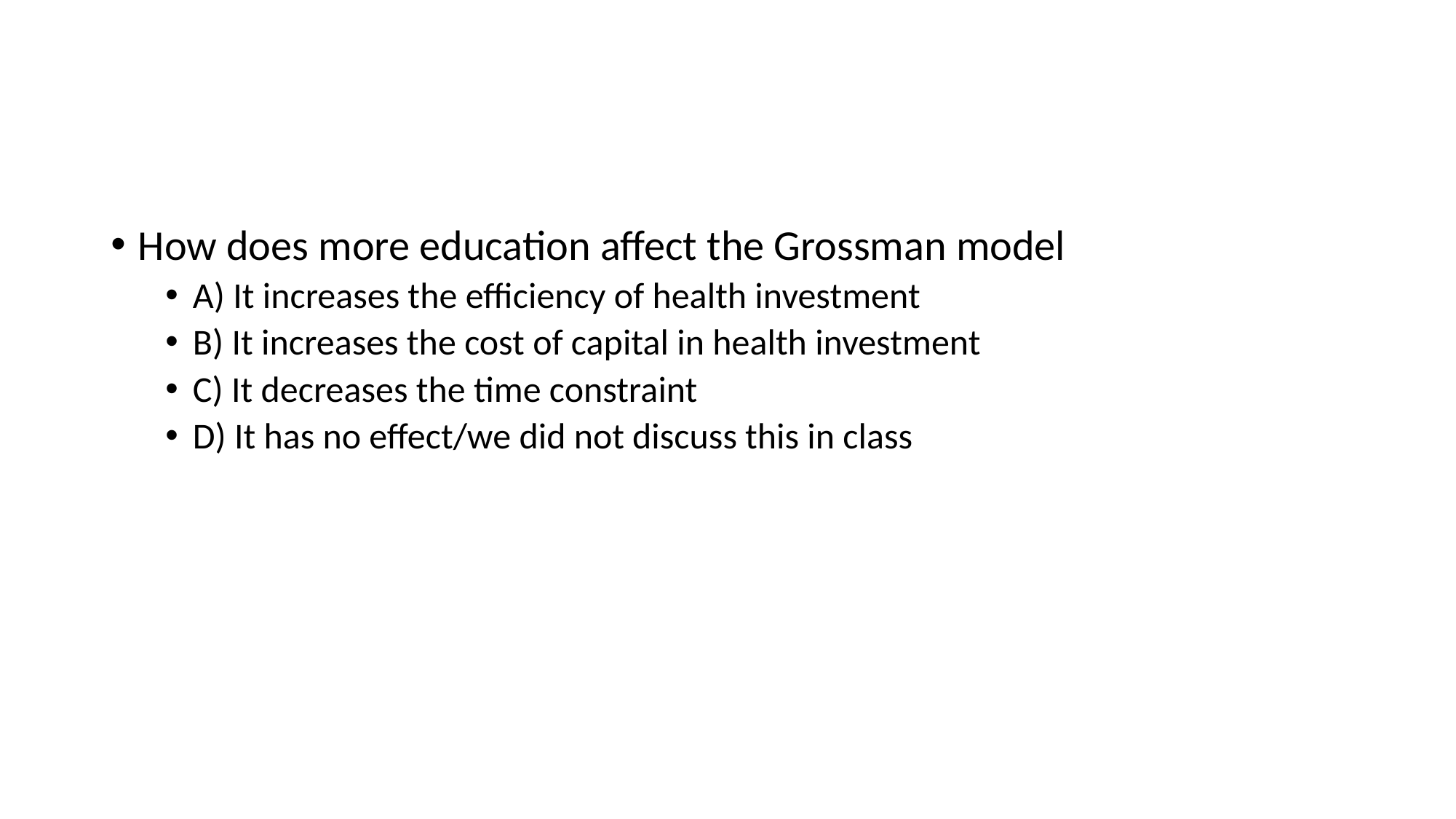

#
How does more education affect the Grossman model
A) It increases the efficiency of health investment
B) It increases the cost of capital in health investment
C) It decreases the time constraint
D) It has no effect/we did not discuss this in class